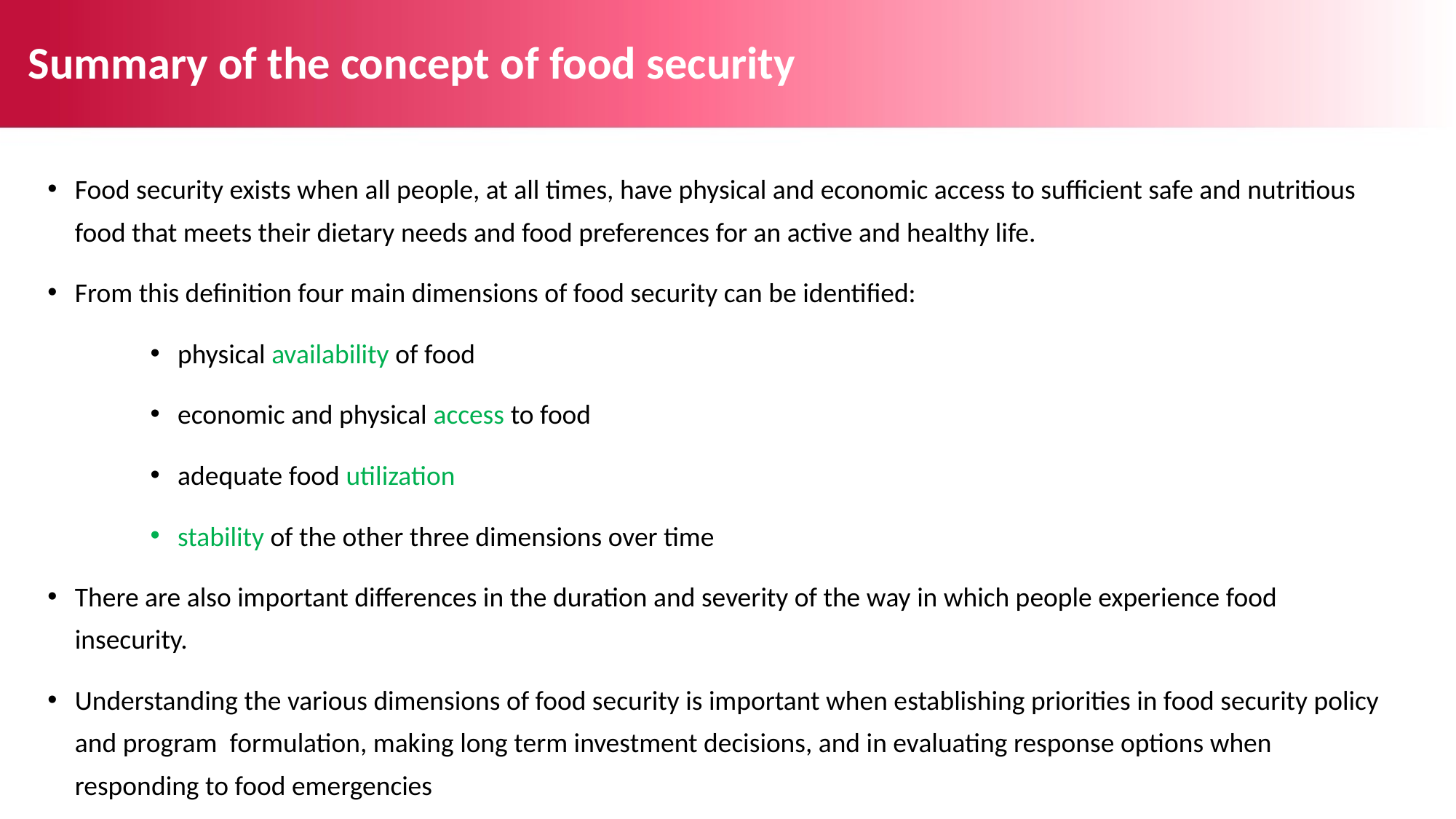

# Summary of the concept of food security
Food security exists when all people, at all times, have physical and economic access to sufficient safe and nutritious food that meets their dietary needs and food preferences for an active and healthy life.
From this definition four main dimensions of food security can be identified:
physical availability of food
economic and physical access to food
adequate food utilization
stability of the other three dimensions over time
There are also important differences in the duration and severity of the way in which people experience food insecurity.
Understanding the various dimensions of food security is important when establishing priorities in food security policy and program  formulation, making long term investment decisions, and in evaluating response options when responding to food emergencies